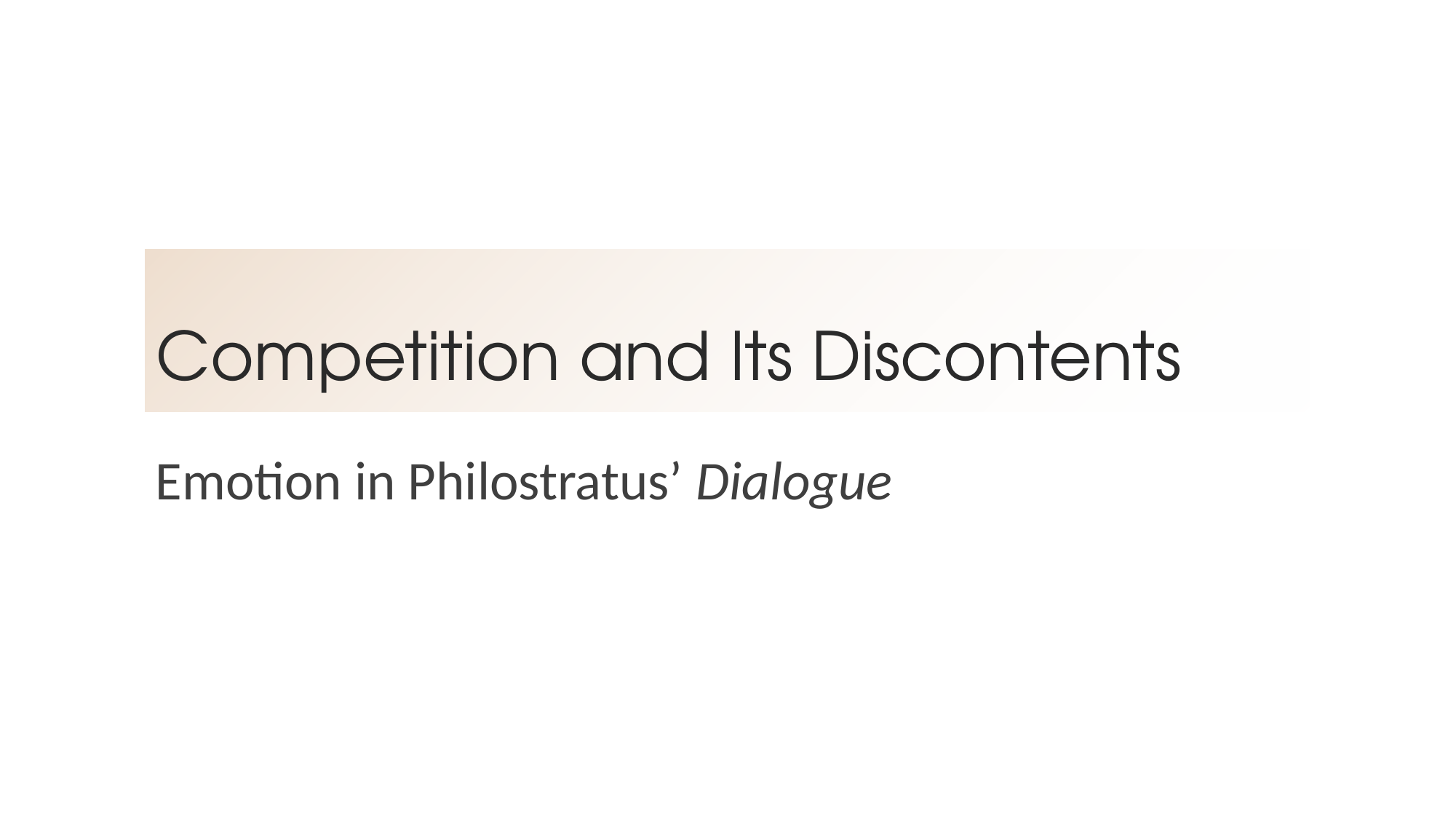

# Competition and Its Discontents
Emotion in Philostratus’ Dialogue